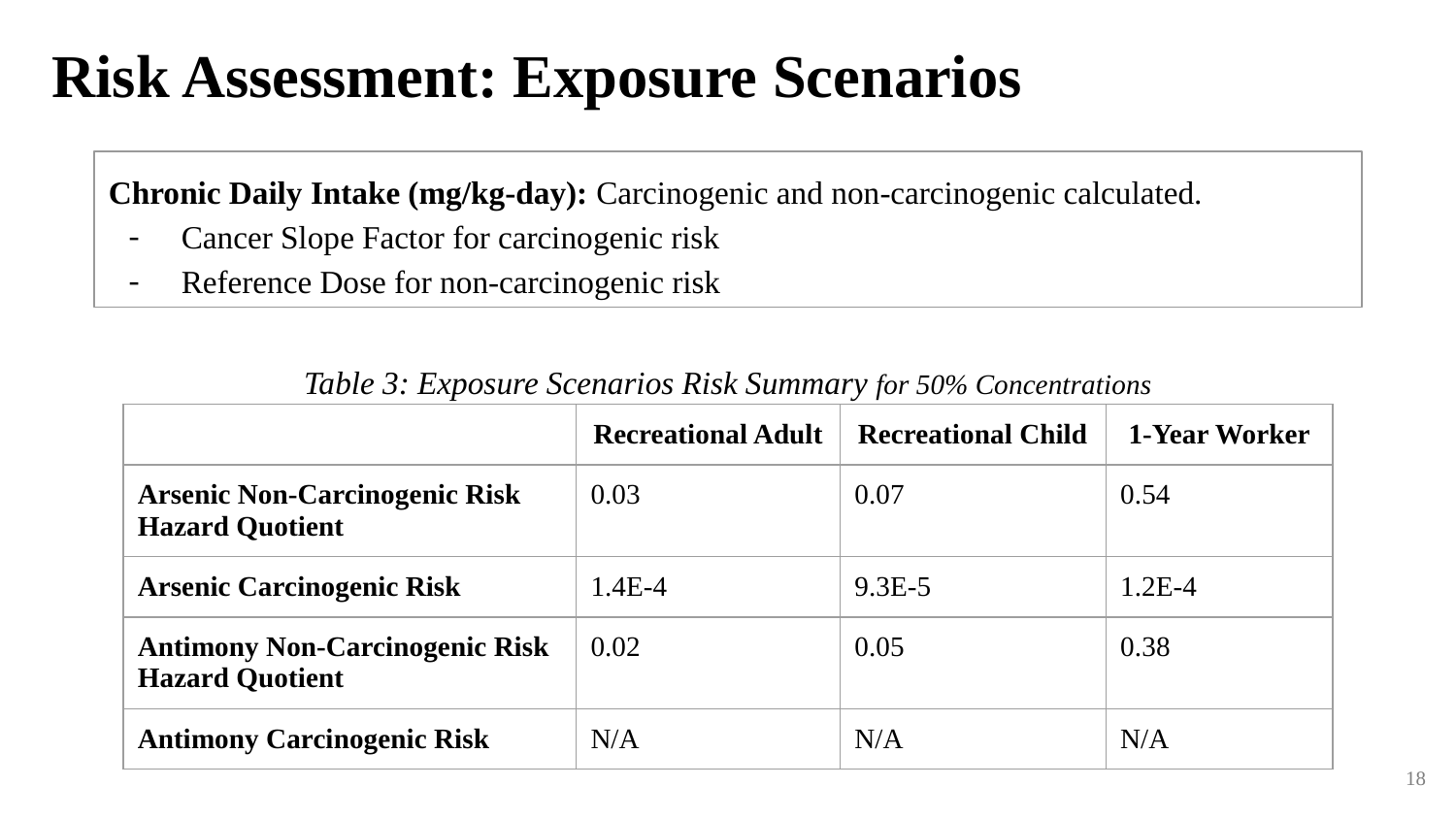

# Risk Assessment: Exposure Scenarios
Chronic Daily Intake (mg/kg-day): Carcinogenic and non-carcinogenic calculated.
Cancer Slope Factor for carcinogenic risk
Reference Dose for non-carcinogenic risk

Table 3: Exposure Scenarios Risk Summary for 50% Concentrations
|  | Recreational Adult | Recreational Child | 1-Year Worker |
| --- | --- | --- | --- |
| Arsenic Non-Carcinogenic Risk Hazard Quotient | 0.03 | 0.07 | 0.54 |
| Arsenic Carcinogenic Risk | 1.4E-4 | 9.3E-5 | 1.2E-4 |
| Antimony Non-Carcinogenic Risk Hazard Quotient | 0.02 | 0.05 | 0.38 |
| Antimony Carcinogenic Risk | N/A | N/A | N/A |
18